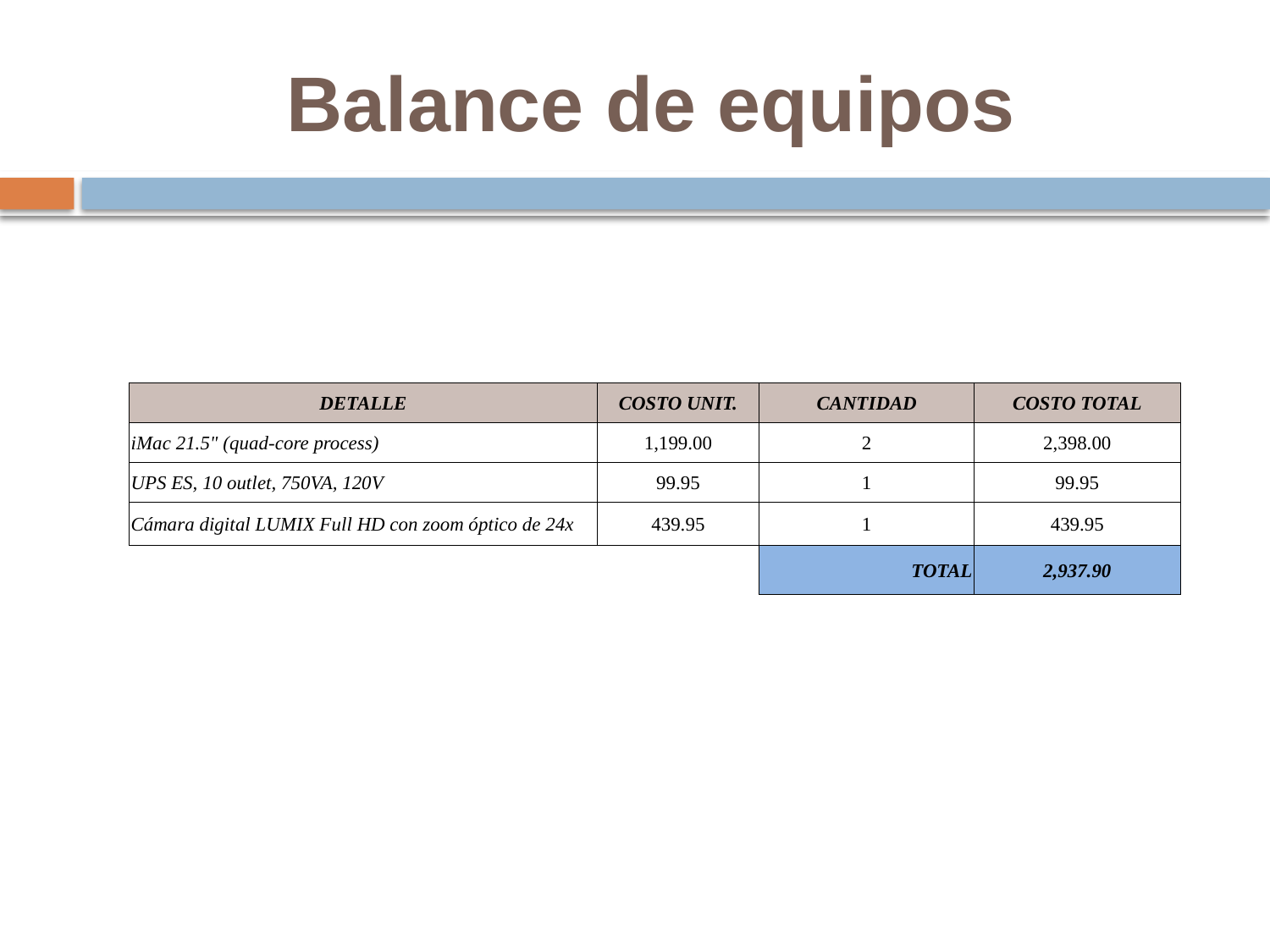

# Balance de equipos

| DETALLE | COSTO UNIT. | CANTIDAD | COSTO TOTAL |
| --- | --- | --- | --- |
| iMac 21.5" (quad-core process) | 1,199.00 | 2 | 2,398.00 |
| UPS ES, 10 outlet, 750VA, 120V | 99.95 | 1 | 99.95 |
| Cámara digital LUMIX Full HD con zoom óptico de 24x | 439.95 | 1 | 439.95 |
|  |  | TOTAL | 2,937.90 |